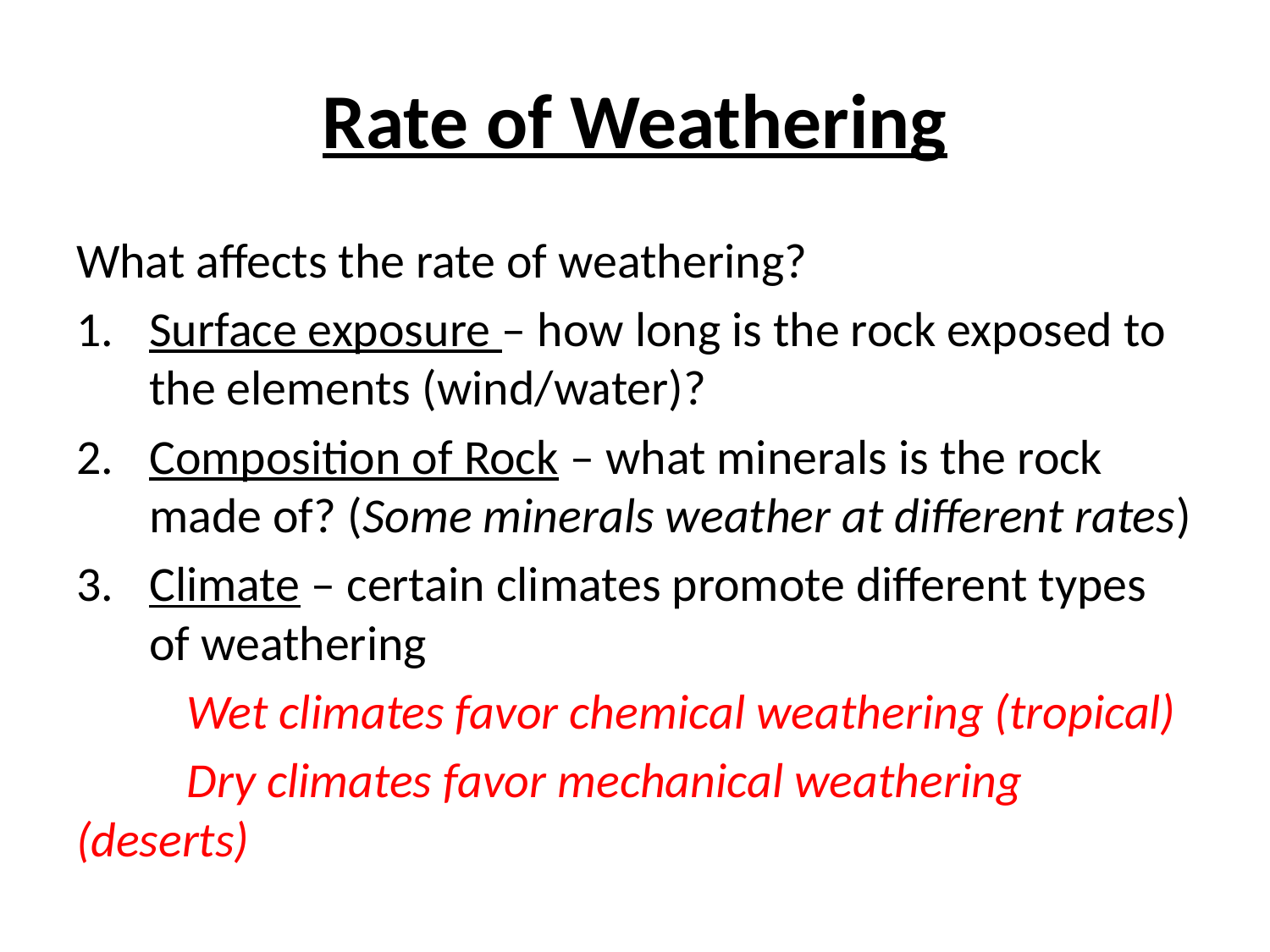

# Rate of Weathering
What affects the rate of weathering?
Surface exposure – how long is the rock exposed to the elements (wind/water)?
Composition of Rock – what minerals is the rock made of? (Some minerals weather at different rates)
Climate – certain climates promote different types of weathering
	Wet climates favor chemical weathering (tropical)
	Dry climates favor mechanical weathering (deserts)